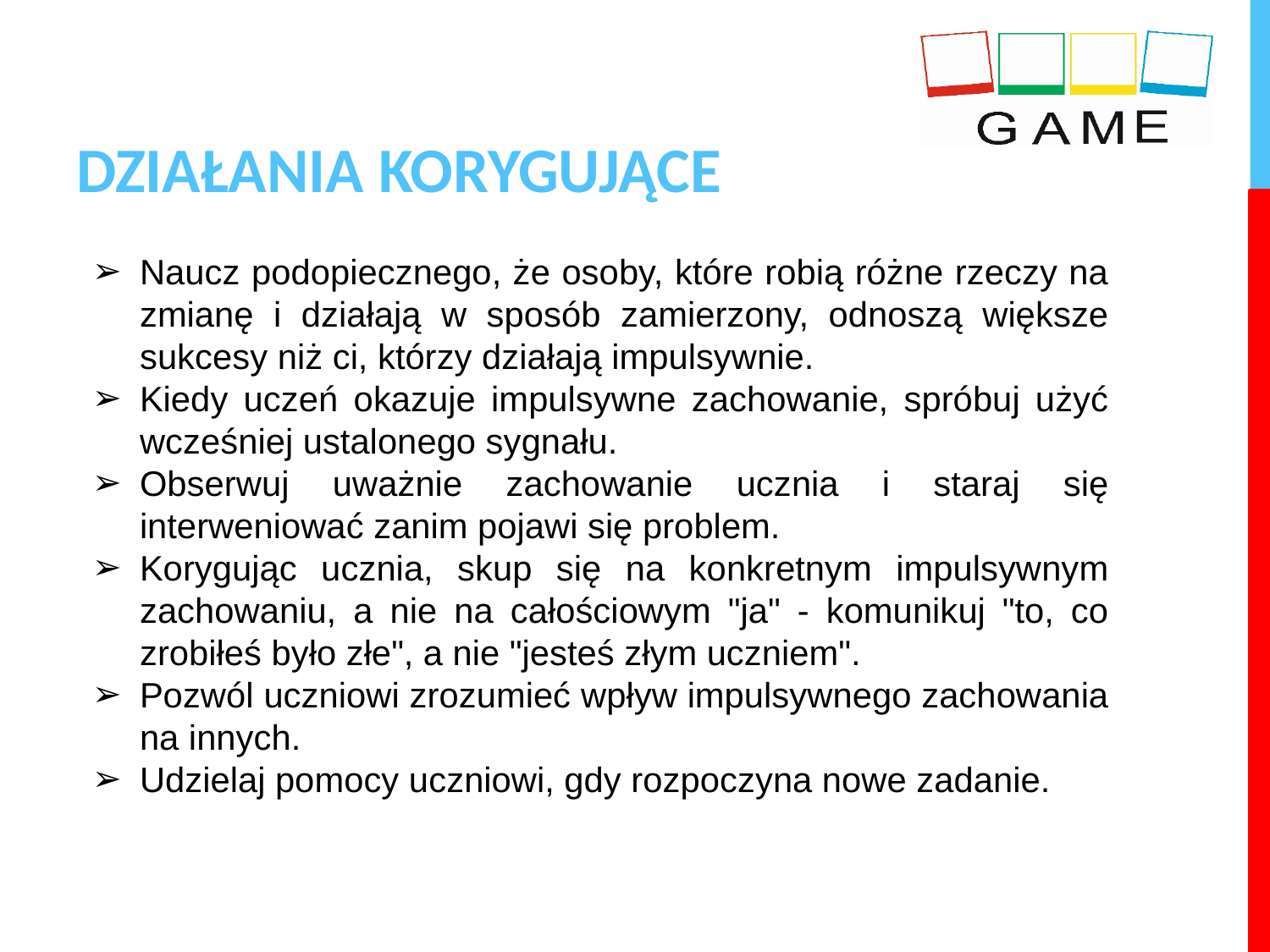

# DZIAŁANIA KORYGUJĄCE
Naucz podopiecznego, że osoby, które robią różne rzeczy na zmianę i działają w sposób zamierzony, odnoszą większe sukcesy niż ci, którzy działają impulsywnie.
Kiedy uczeń okazuje impulsywne zachowanie, spróbuj użyć wcześniej ustalonego sygnału.
Obserwuj uważnie zachowanie ucznia i staraj się interweniować zanim pojawi się problem.
Korygując ucznia, skup się na konkretnym impulsywnym zachowaniu, a nie na całościowym "ja" - komunikuj "to, co zrobiłeś było złe", a nie "jesteś złym uczniem".
Pozwól uczniowi zrozumieć wpływ impulsywnego zachowania na innych.
Udzielaj pomocy uczniowi, gdy rozpoczyna nowe zadanie.